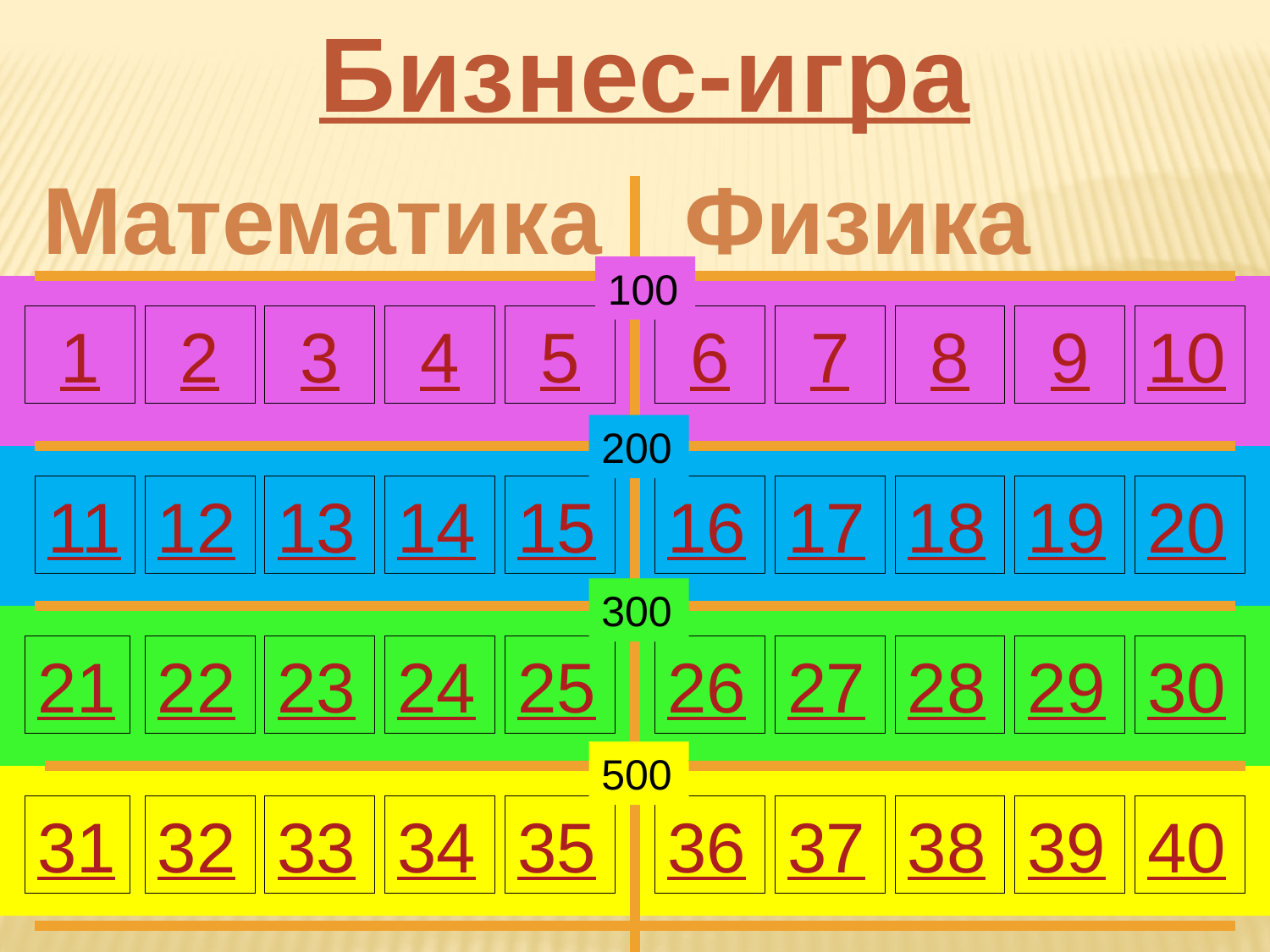

Бизнес-игра
Математика
Физика
100

1
2
3
4
5
6
7
8
9
10
200

11
12
13
14
15
16
17
18
19
20
300

21
22
23
24
25
26
27
28
29
30
500

31
32
33
34
35
36
37
38
39
40